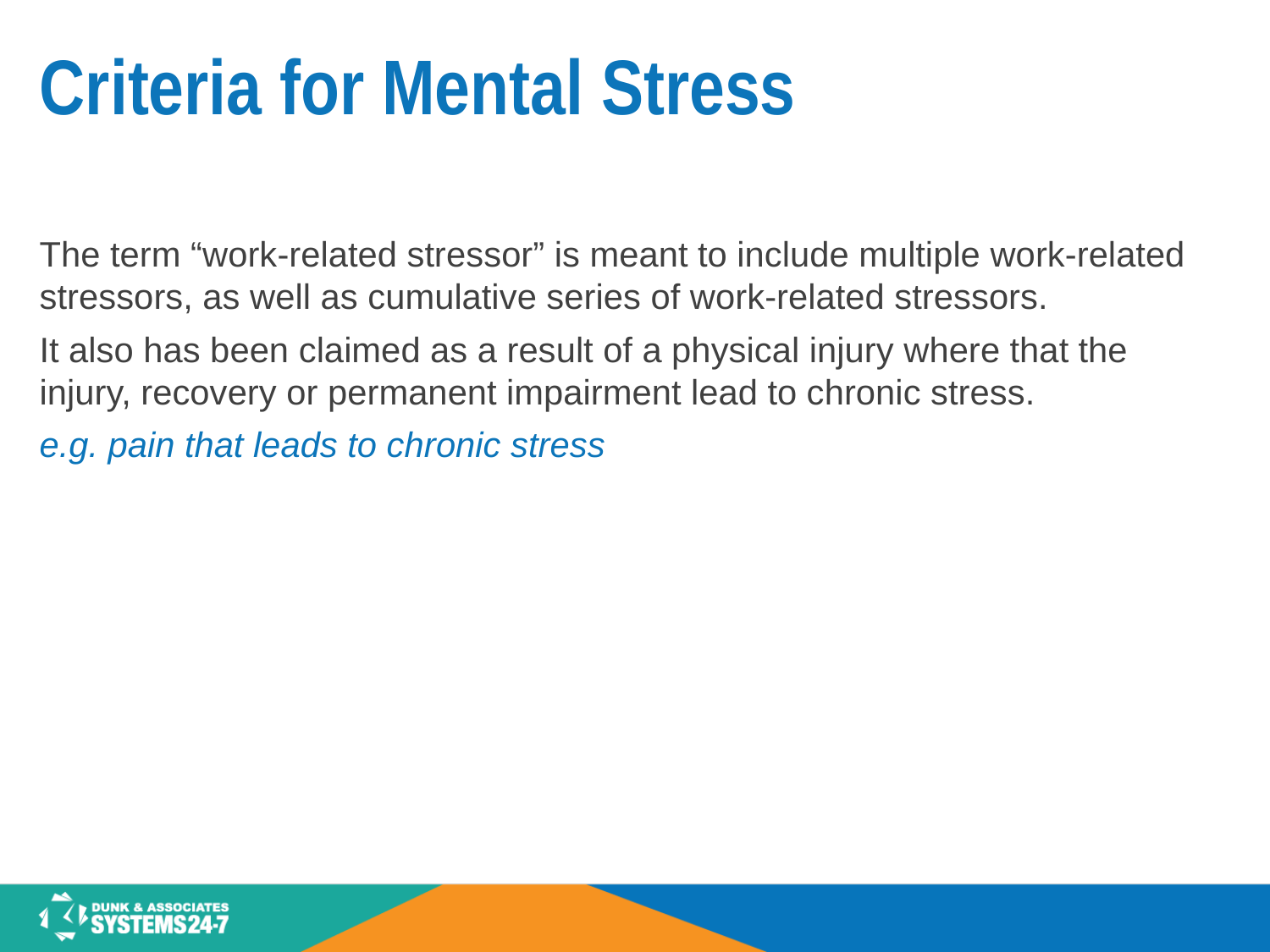

# Criteria for Mental Stress
The term “work-related stressor” is meant to include multiple work-related stressors, as well as cumulative series of work-related stressors.
It also has been claimed as a result of a physical injury where that the injury, recovery or permanent impairment lead to chronic stress.
e.g. pain that leads to chronic stress